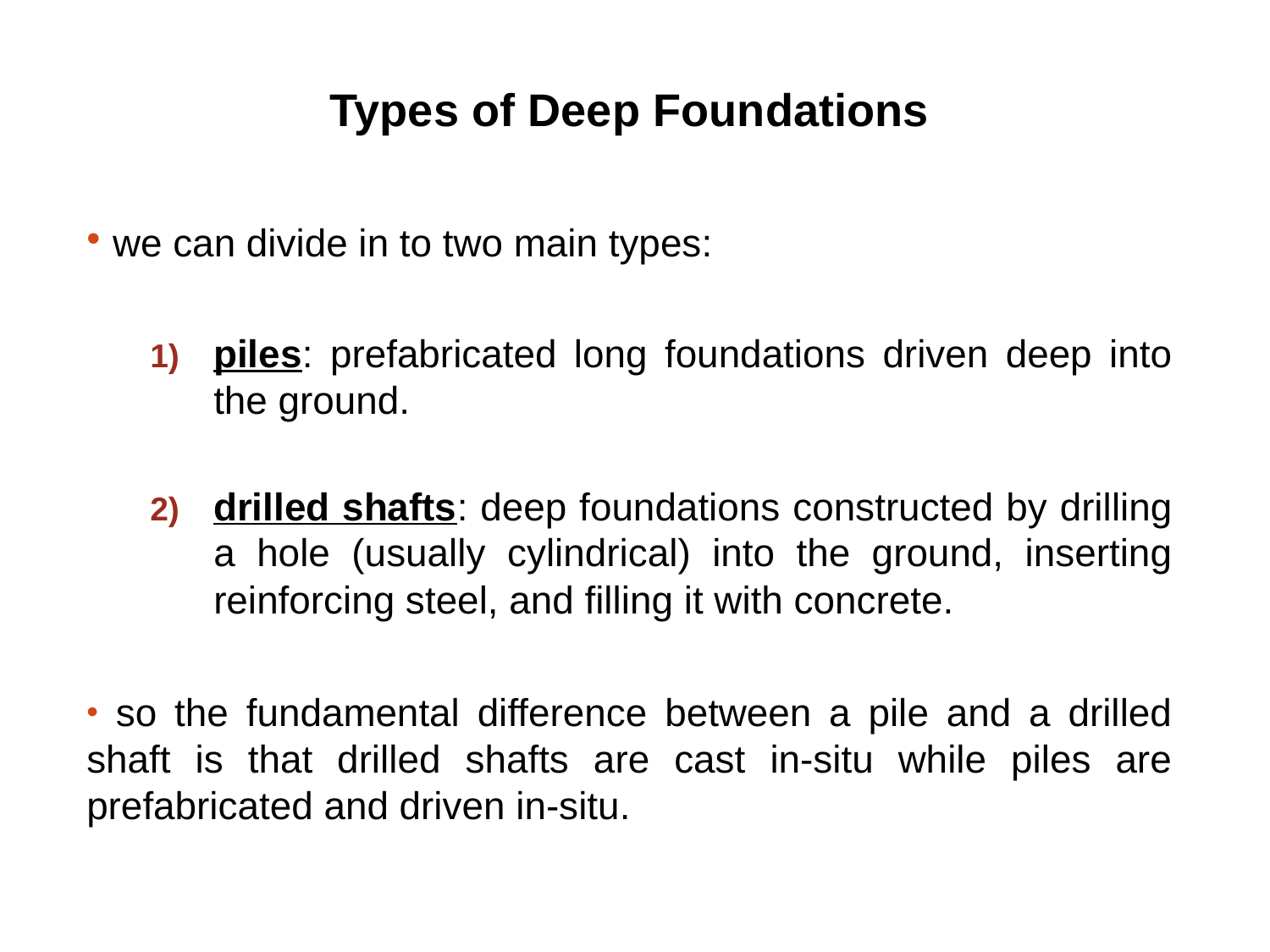

Types of Deep Foundations

 we can divide in to two main types:

piles: prefabricated long foundations driven deep into the ground.

drilled shafts: deep foundations constructed by drilling a hole (usually cylindrical) into the ground, inserting reinforcing steel, and filling it with concrete.

 so the fundamental difference between a pile and a drilled shaft is that drilled shafts are cast in-situ while piles are prefabricated and driven in-situ.